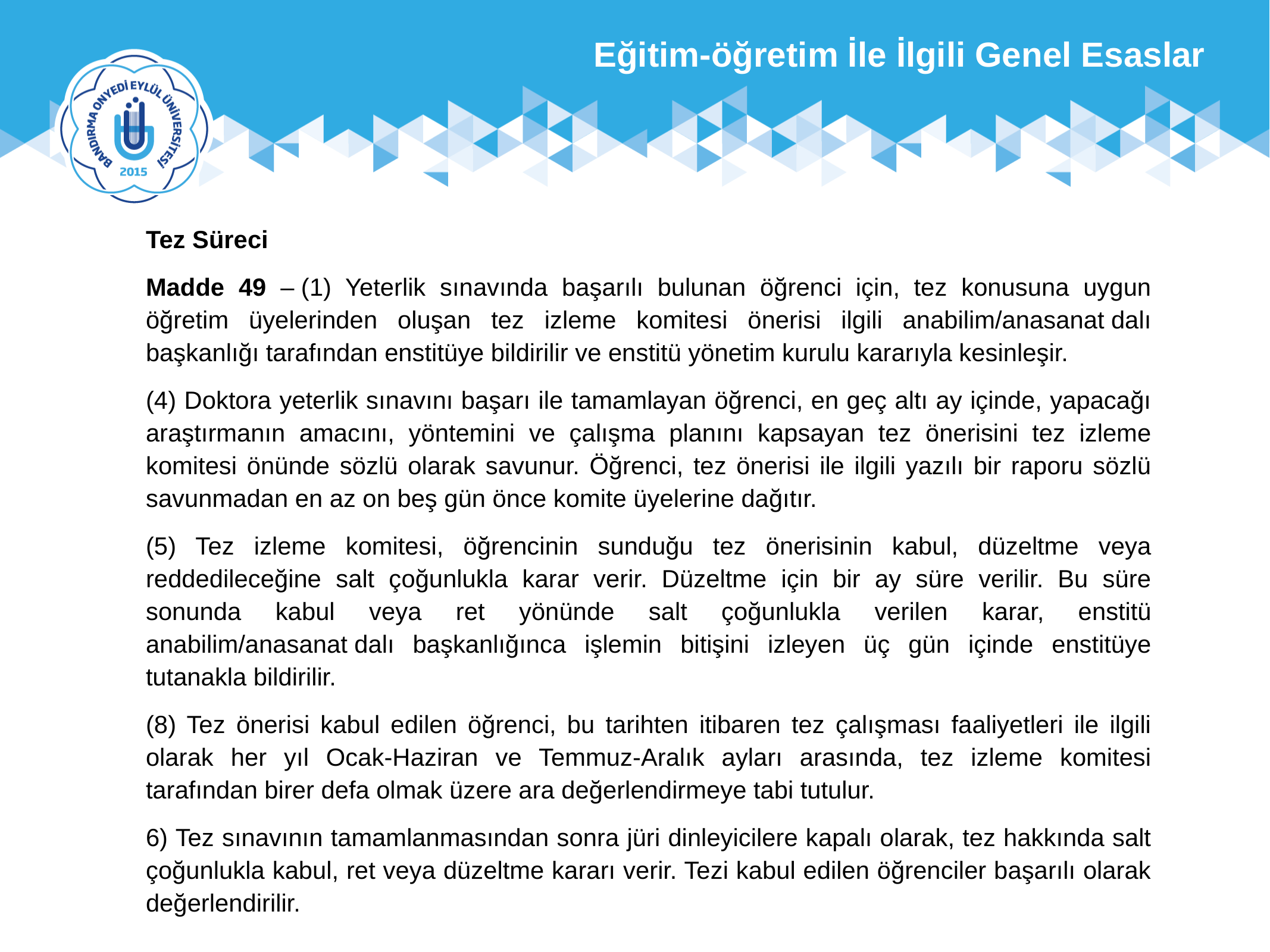

Eğitim-öğretim İle İlgili Genel Esaslar
Tez Süreci
Madde 49 – (1) Yeterlik sınavında başarılı bulunan öğrenci için, tez konusuna uygun öğretim üyelerinden oluşan tez izleme komitesi önerisi ilgili anabilim/anasanat dalı başkanlığı tarafından enstitüye bildirilir ve enstitü yönetim kurulu kararıyla kesinleşir.
(4) Doktora yeterlik sınavını başarı ile tamamlayan öğrenci, en geç altı ay içinde, yapacağı araştırmanın amacını, yöntemini ve çalışma planını kapsayan tez önerisini tez izleme komitesi önünde sözlü olarak savunur. Öğrenci, tez önerisi ile ilgili yazılı bir raporu sözlü savunmadan en az on beş gün önce komite üyelerine dağıtır.
(5) Tez izleme komitesi, öğrencinin sunduğu tez önerisinin kabul, düzeltme veya reddedileceğine salt çoğunlukla karar verir. Düzeltme için bir ay süre verilir. Bu süre sonunda kabul veya ret yönünde salt çoğunlukla verilen karar, enstitü anabilim/anasanat dalı başkanlığınca işlemin bitişini izleyen üç gün içinde enstitüye tutanakla bildirilir.
(8) Tez önerisi kabul edilen öğrenci, bu tarihten itibaren tez çalışması faaliyetleri ile ilgili olarak her yıl Ocak-Haziran ve Temmuz-Aralık ayları arasında, tez izleme komitesi tarafından birer defa olmak üzere ara değerlendirmeye tabi tutulur.
6) Tez sınavının tamamlanmasından sonra jüri dinleyicilere kapalı olarak, tez hakkında salt çoğunlukla kabul, ret veya düzeltme kararı verir. Tezi kabul edilen öğrenciler başarılı olarak değerlendirilir.